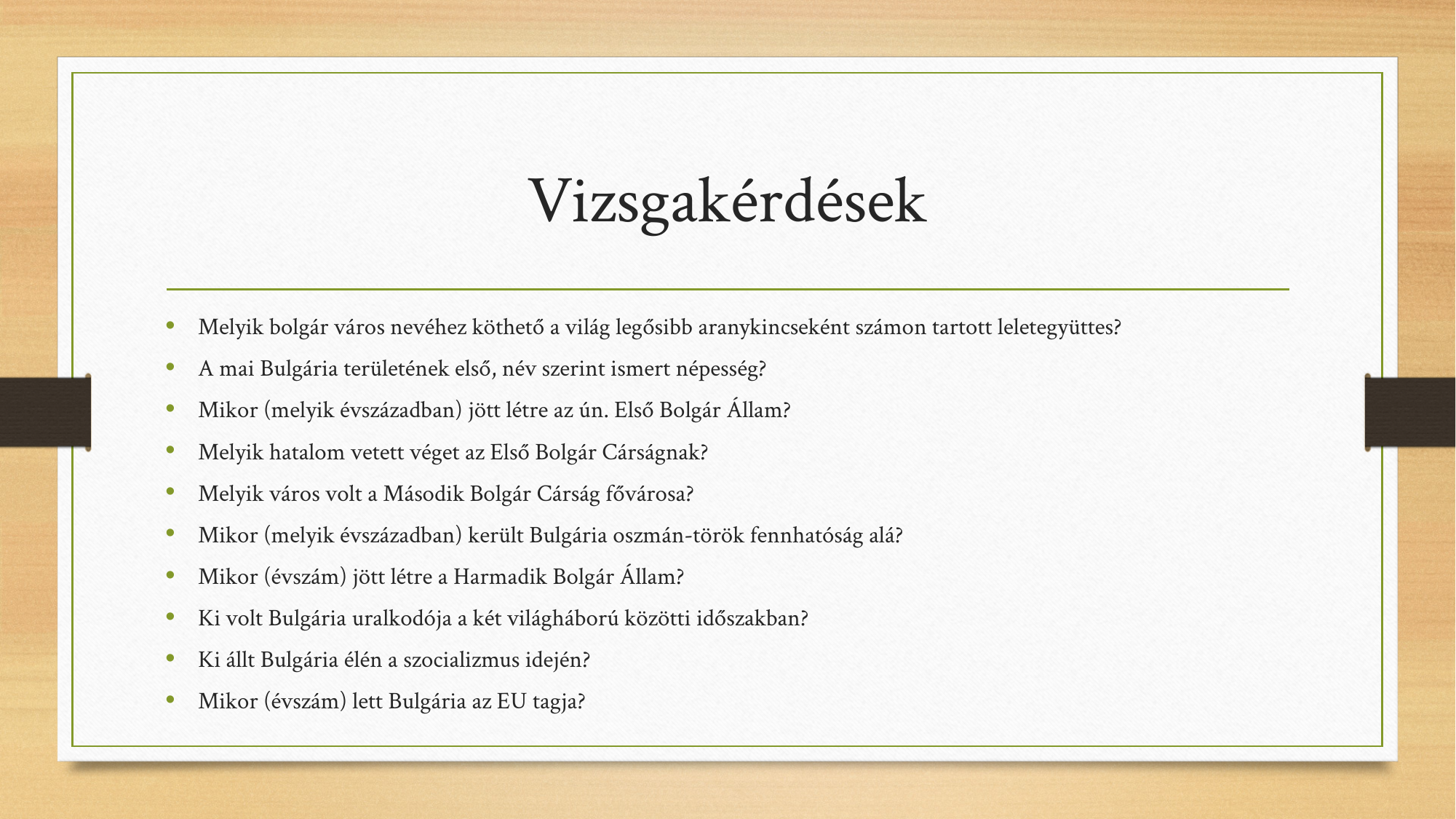

# Vizsgakérdések
Melyik bolgár város nevéhez köthető a világ legősibb aranykincseként számon tartott leletegyüttes?
A mai Bulgária területének első, név szerint ismert népesség?
Mikor (melyik évszázadban) jött létre az ún. Első Bolgár Állam?
Melyik hatalom vetett véget az Első Bolgár Cárságnak?
Melyik város volt a Második Bolgár Cárság fővárosa?
Mikor (melyik évszázadban) került Bulgária oszmán-török fennhatóság alá?
Mikor (évszám) jött létre a Harmadik Bolgár Állam?
Ki volt Bulgária uralkodója a két világháború közötti időszakban?
Ki állt Bulgária élén a szocializmus idején?
Mikor (évszám) lett Bulgária az EU tagja?